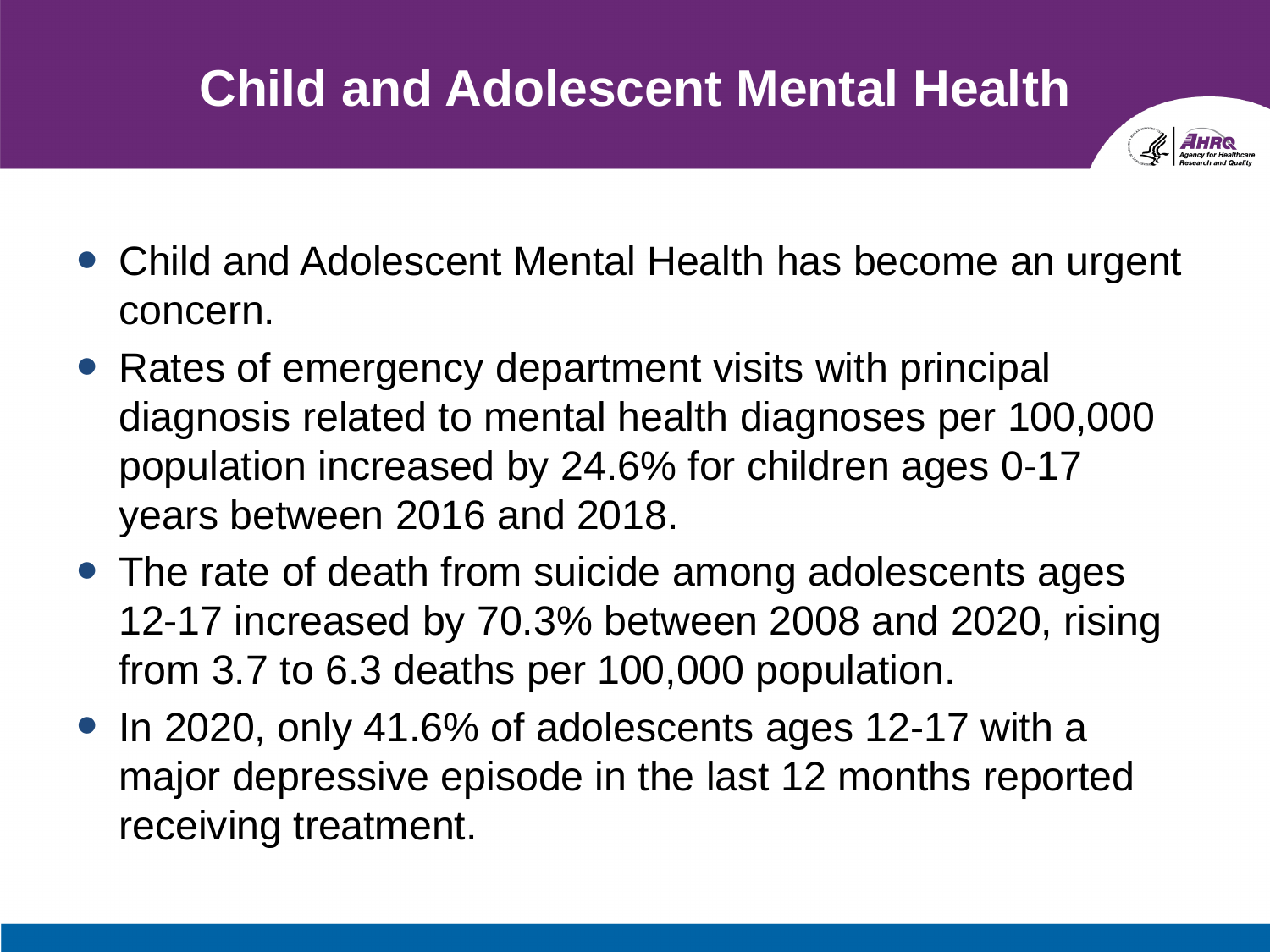

# Child and Adolescent Mental Health
Child and Adolescent Mental Health has become an urgent concern.
Rates of emergency department visits with principal diagnosis related to mental health diagnoses per 100,000 population increased by 24.6% for children ages 0-17 years between 2016 and 2018.
The rate of death from suicide among adolescents ages 12-17 increased by 70.3% between 2008 and 2020, rising from 3.7 to 6.3 deaths per 100,000 population.
In 2020, only 41.6% of adolescents ages 12-17 with a major depressive episode in the last 12 months reported receiving treatment.